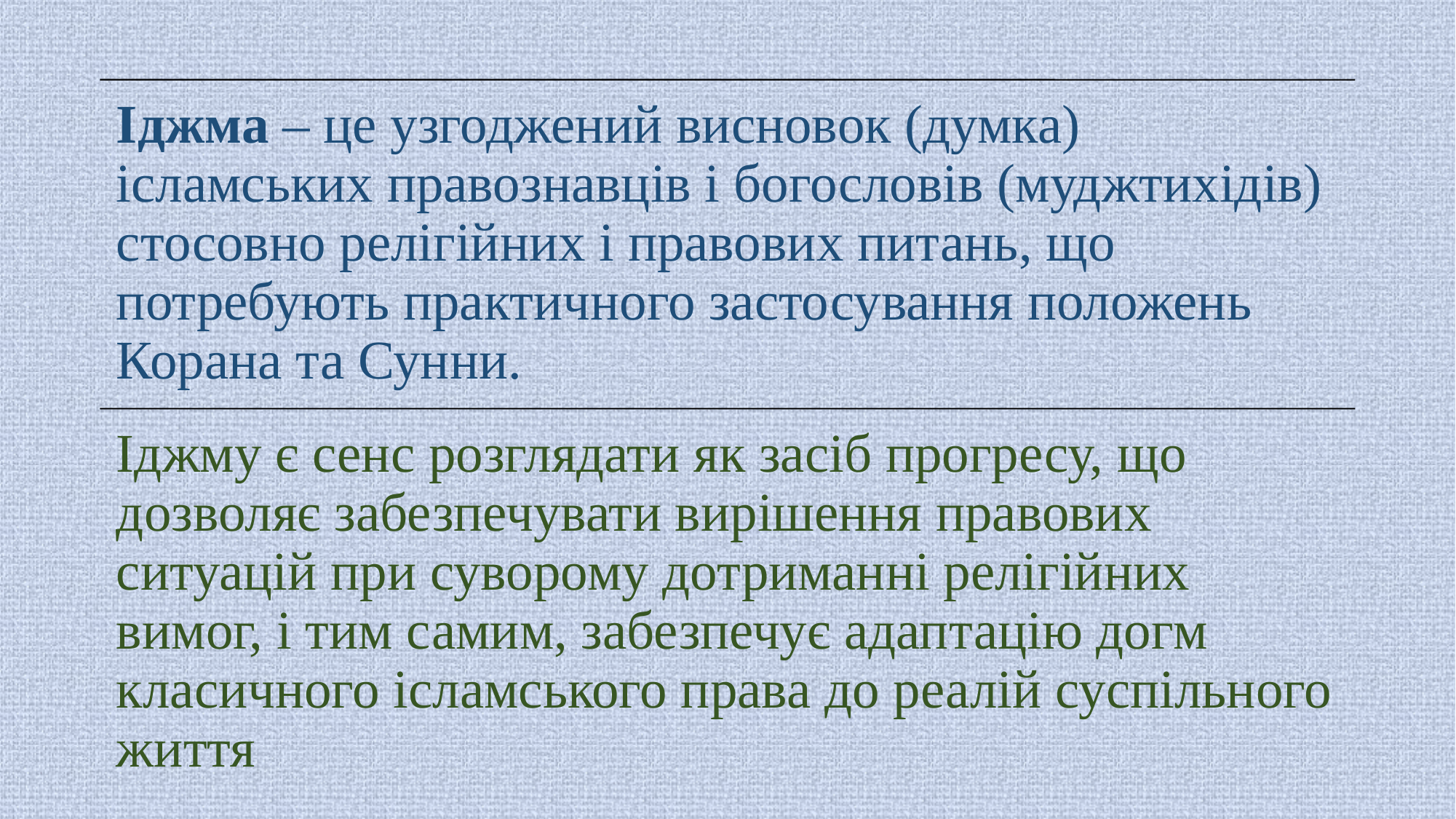

Іджма – це узгоджений висновок (думка) ісламських правознавців і богословів (муджтихідів) стосовно релігійних і правових питань, що потребують практичного застосування положень Корана та Сунни.
Іджму є сенс розглядати як засіб прогресу, що дозволяє забезпечувати вирішення правових ситуацій при суворому дотриманні релігійних вимог, і тим самим, забезпечує адаптацію догм класичного ісламського права до реалій суспільного життя